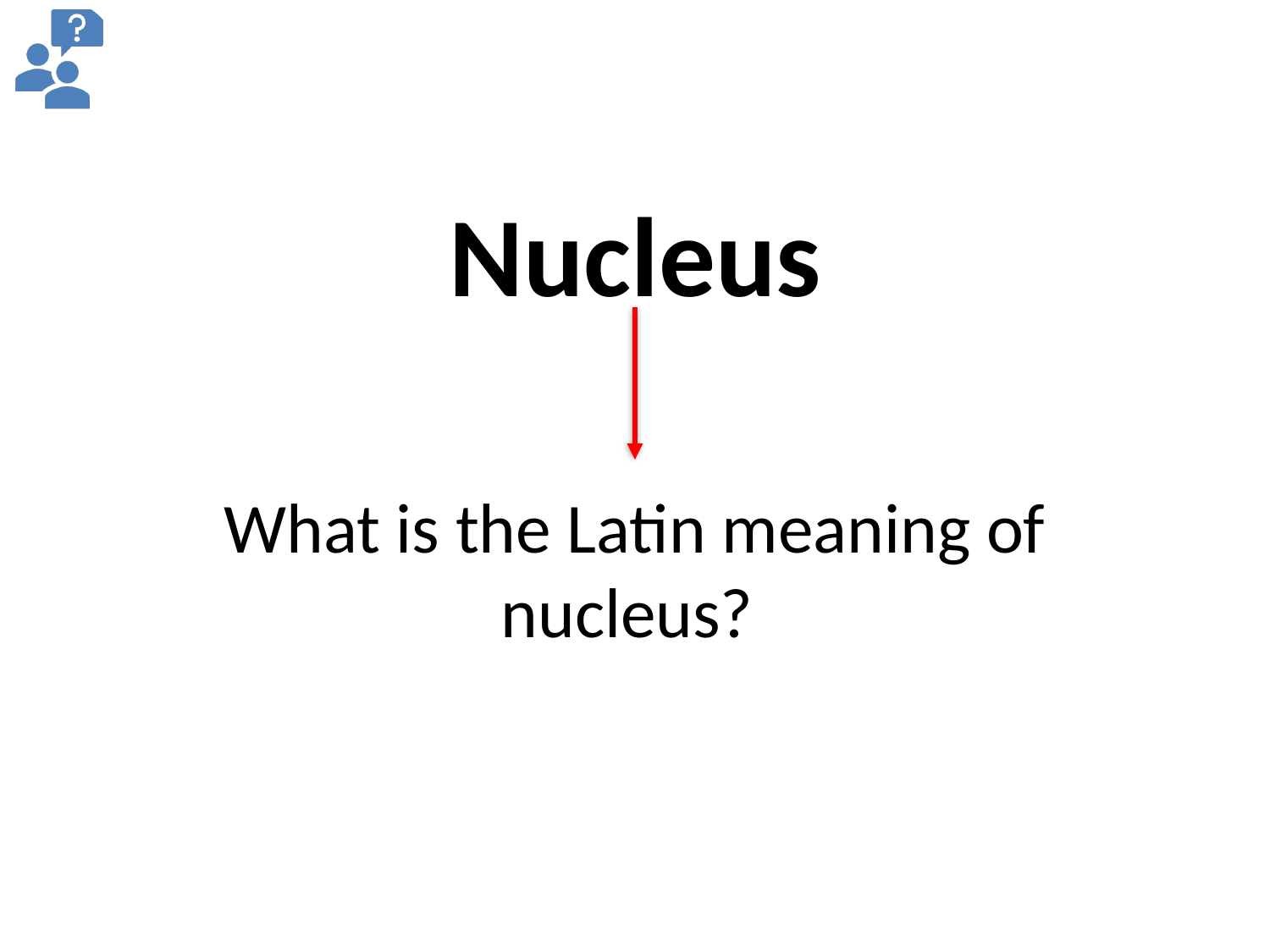

Nucleus

What is the Latin meaning of nucleus?